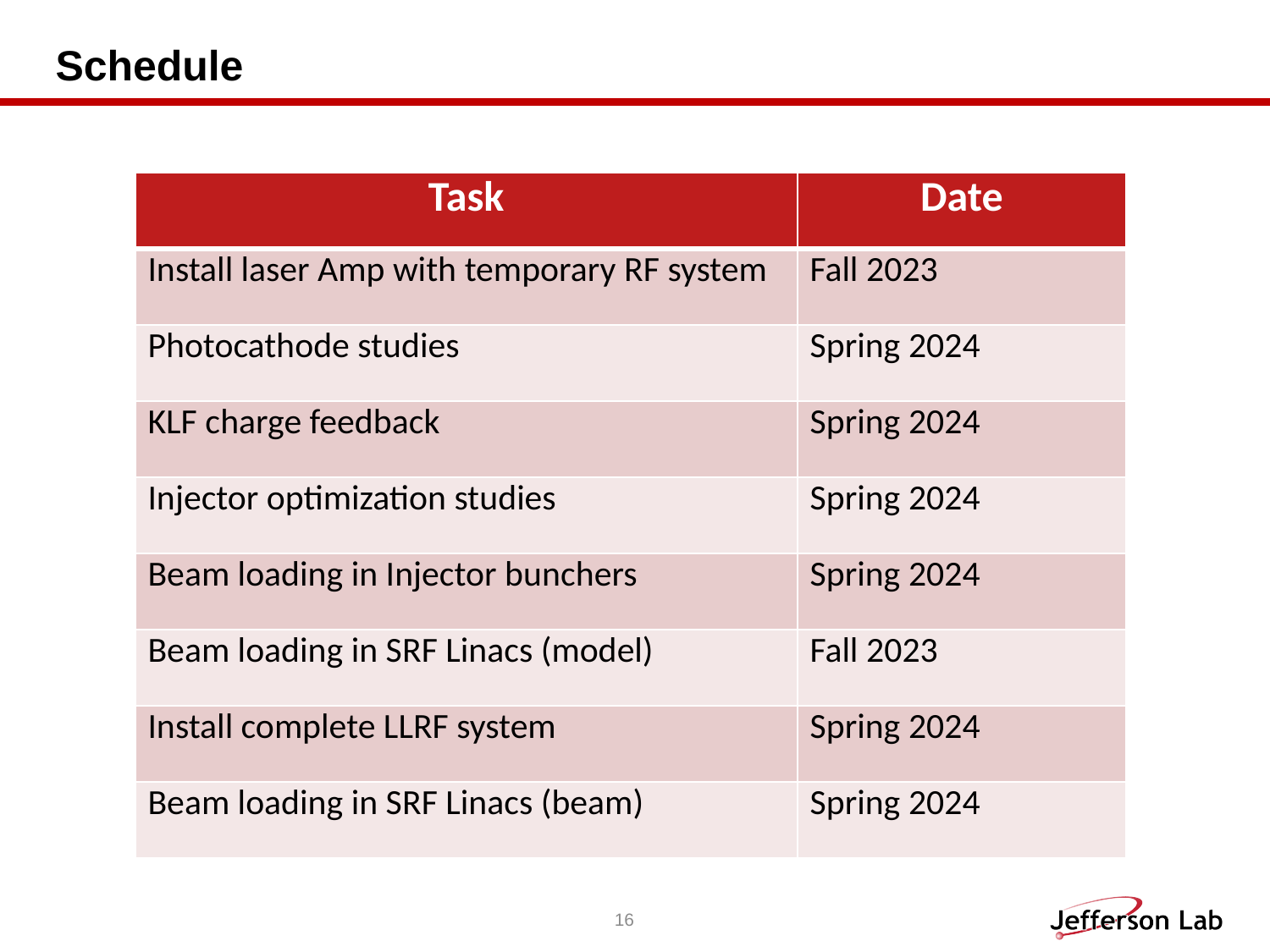

# Schedule
| Task | Date |
| --- | --- |
| Install laser Amp with temporary RF system | Fall 2023 |
| Photocathode studies | Spring 2024 |
| KLF charge feedback | Spring 2024 |
| Injector optimization studies | Spring 2024 |
| Beam loading in Injector bunchers | Spring 2024 |
| Beam loading in SRF Linacs (model) | Fall 2023 |
| Install complete LLRF system | Spring 2024 |
| Beam loading in SRF Linacs (beam) | Spring 2024 |
16